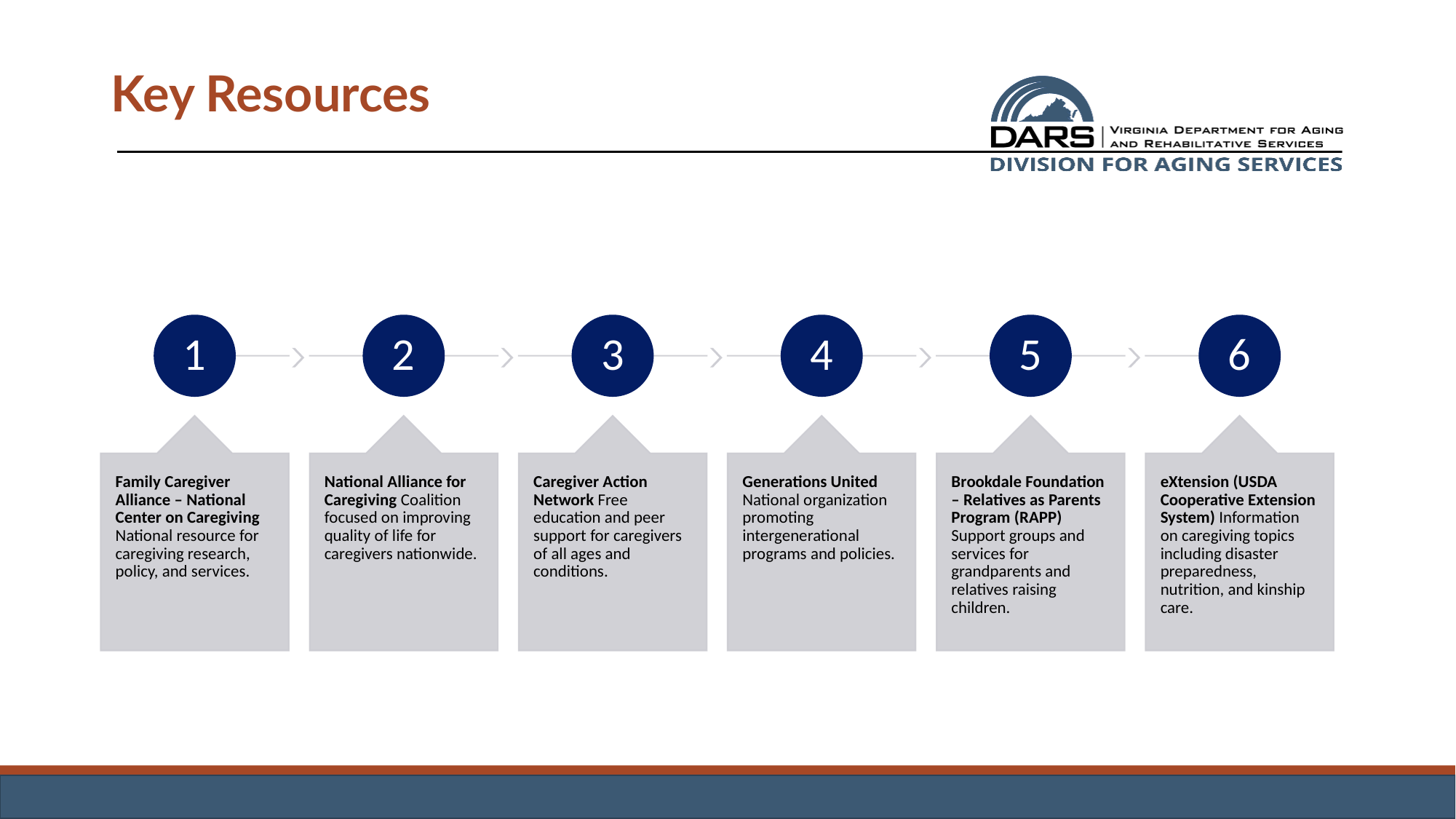

# Key Resources
1
Family Caregiver Alliance – National Center on Caregiving National resource for caregiving research, policy, and services.
2
National Alliance for Caregiving Coalition focused on improving quality of life for caregivers nationwide.
3
Caregiver Action Network Free education and peer support for caregivers of all ages and conditions.
4
Generations United National organization promoting intergenerational programs and policies.
5
Brookdale Foundation – Relatives as Parents Program (RAPP) Support groups and services for grandparents and relatives raising children.
6
eXtension (USDA Cooperative Extension System) Information on caregiving topics including disaster preparedness, nutrition, and kinship care.